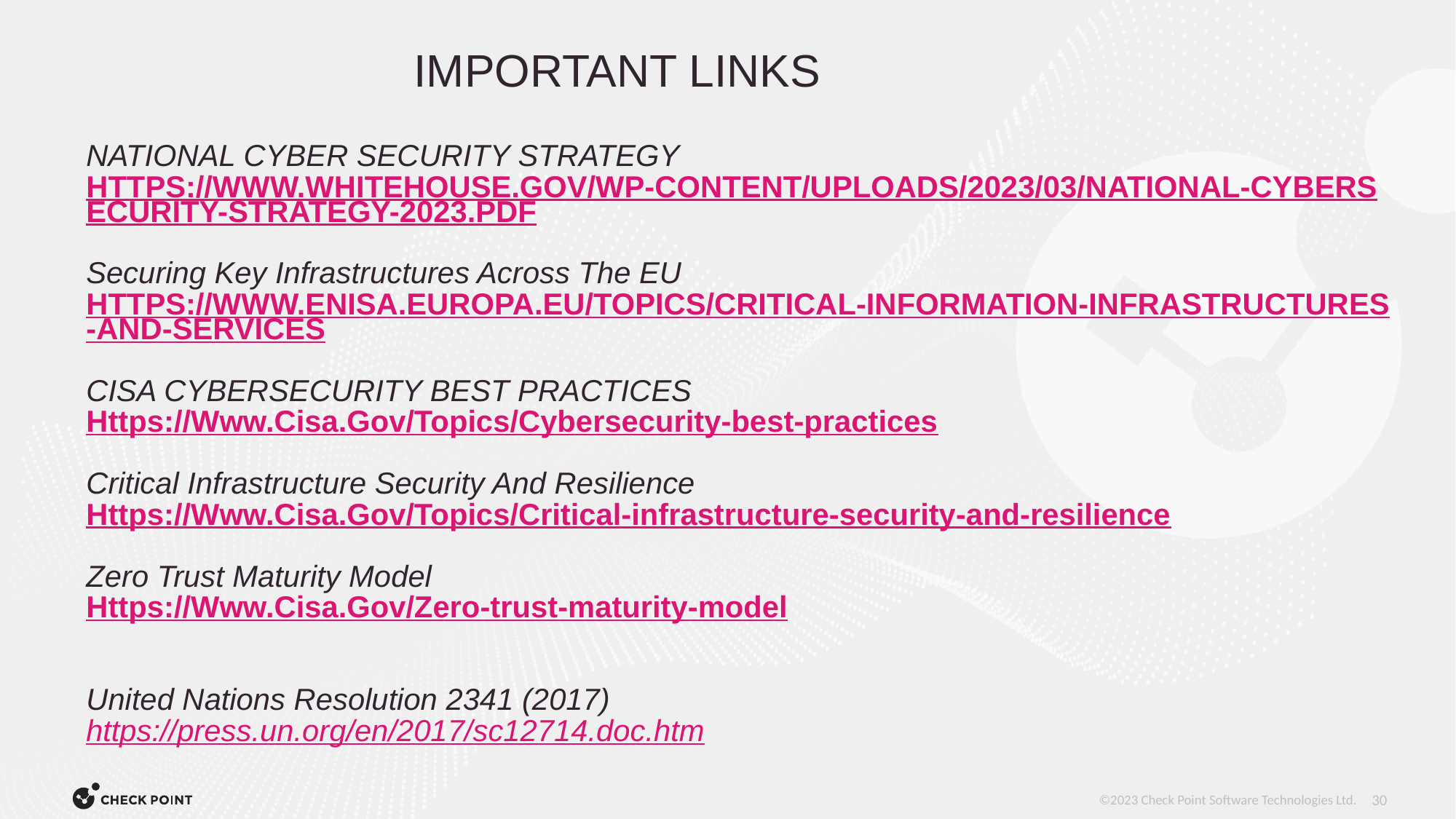

Important Links
National Cyber Security Strategy
Https://Www.Whitehouse.Gov/Wp-content/Uploads/2023/03/National-cybersecurity-strategy-2023.Pdf

Securing Key Infrastructures Across The EU
Https://Www.Enisa.Europa.Eu/Topics/Critical-information-infrastructures-and-services

Cisa Cybersecurity Best Practices
Https://Www.Cisa.Gov/Topics/Cybersecurity-best-practices

Critical Infrastructure Security And Resilience
Https://Www.Cisa.Gov/Topics/Critical-infrastructure-security-and-resilience

Zero Trust Maturity Model
Https://Www.Cisa.Gov/Zero-trust-maturity-model

United Nations Resolution 2341 (2017)
https://press.un.org/en/2017/sc12714.doc.htm